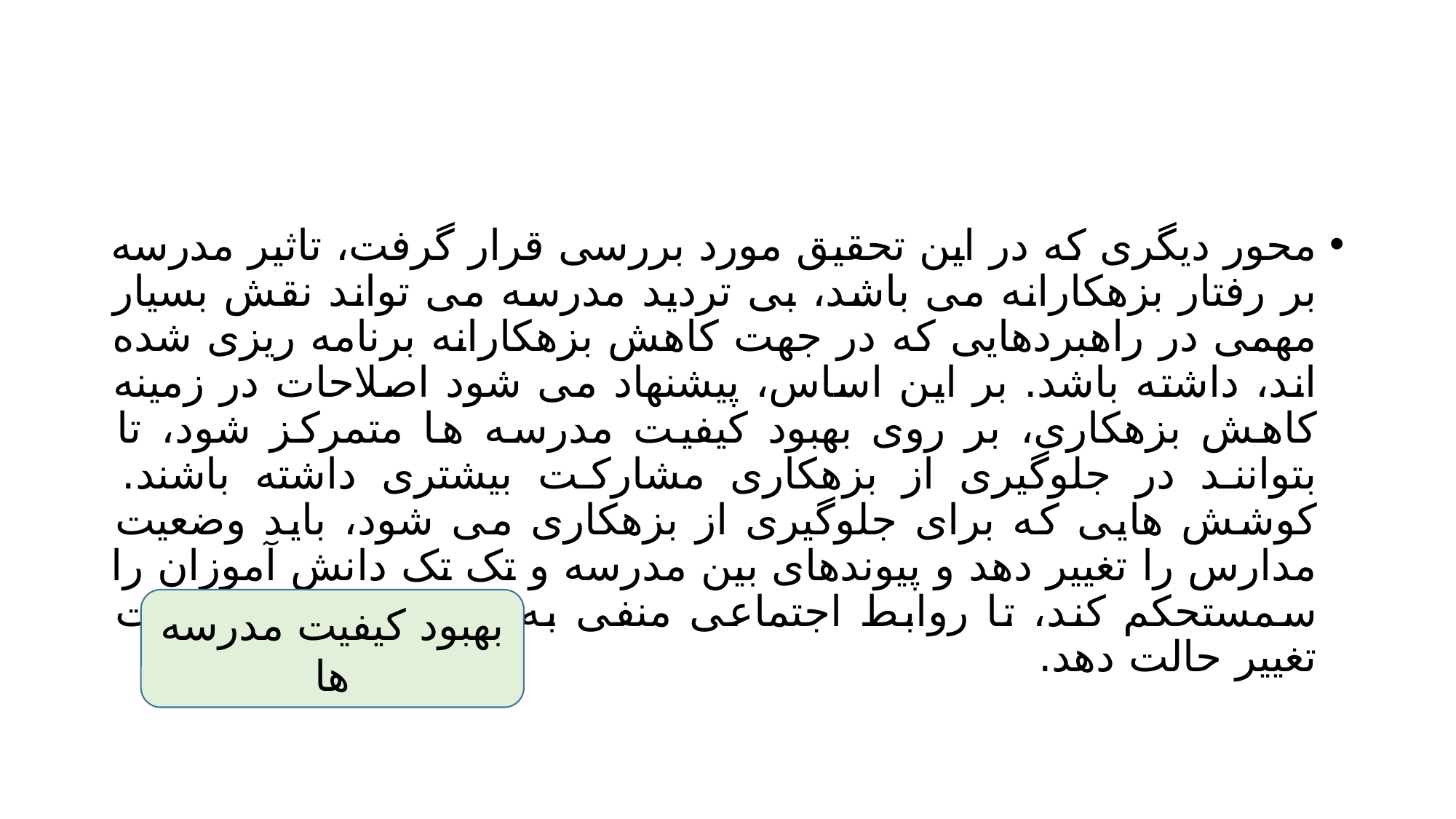

#
محور دیگری که در این تحقیق مورد بررسی قرار گرفت، تاثیر مدرسه بر رفتار بزهکارانه می باشد، بی تردید مدرسه می تواند نقش بسیار مهمی در راهبردهایی که در جهت کاهش بزهکارانه برنامه ریزی شده اند، داشته باشد. بر این اساس، پیشنهاد می شود اصلاحات در زمینه کاهش بزهکاری، بر روی بهبود کیفیت مدرسه ها متمرکز شود، تا بتوانند در جلوگیری از بزهکاری مشارکت بیشتری داشته باشند. کوشش هایی که برای جلوگیری از بزهکاری می شود، باید وضعیت مدارس را تغییر دهد و پیوندهای بین مدرسه و تک تک دانش آموزان را سمستحکم کند، تا روابط اجتماعی منفی به روابط اجتماعی مثبت تغییر حالت دهد.
بهبود کیفیت مدرسه ها